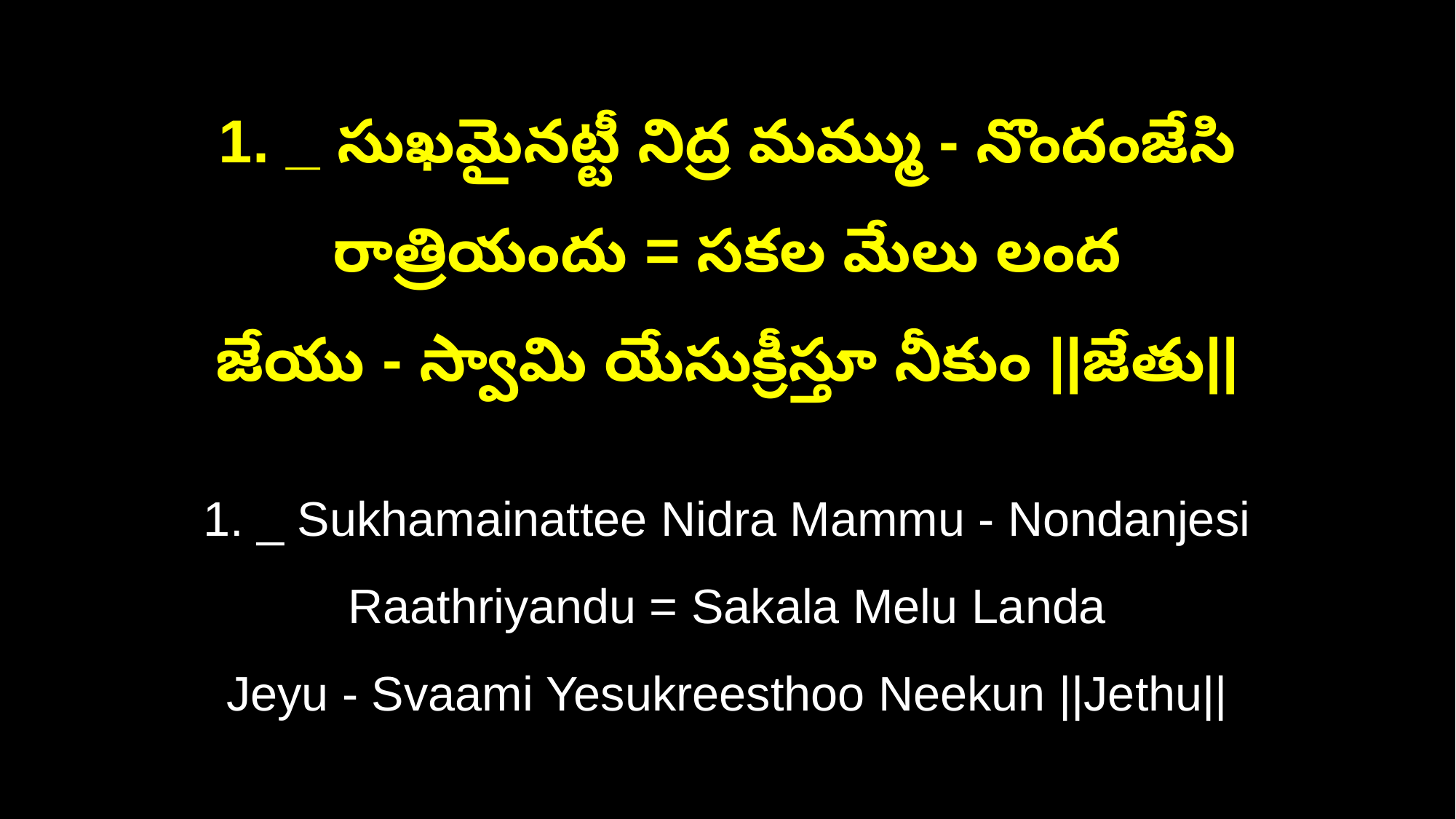

1. _ సుఖమైనట్టీ నిద్ర మమ్ము - నొందంజేసి రాత్రియందు = సకల మేలు లంద
జేయు - స్వామి యేసుక్రీస్తూ నీకుం ||జేతు||
1. _ Sukhamainattee Nidra Mammu - Nondanjesi Raathriyandu = Sakala Melu Landa
Jeyu - Svaami Yesukreesthoo Neekun ||Jethu||